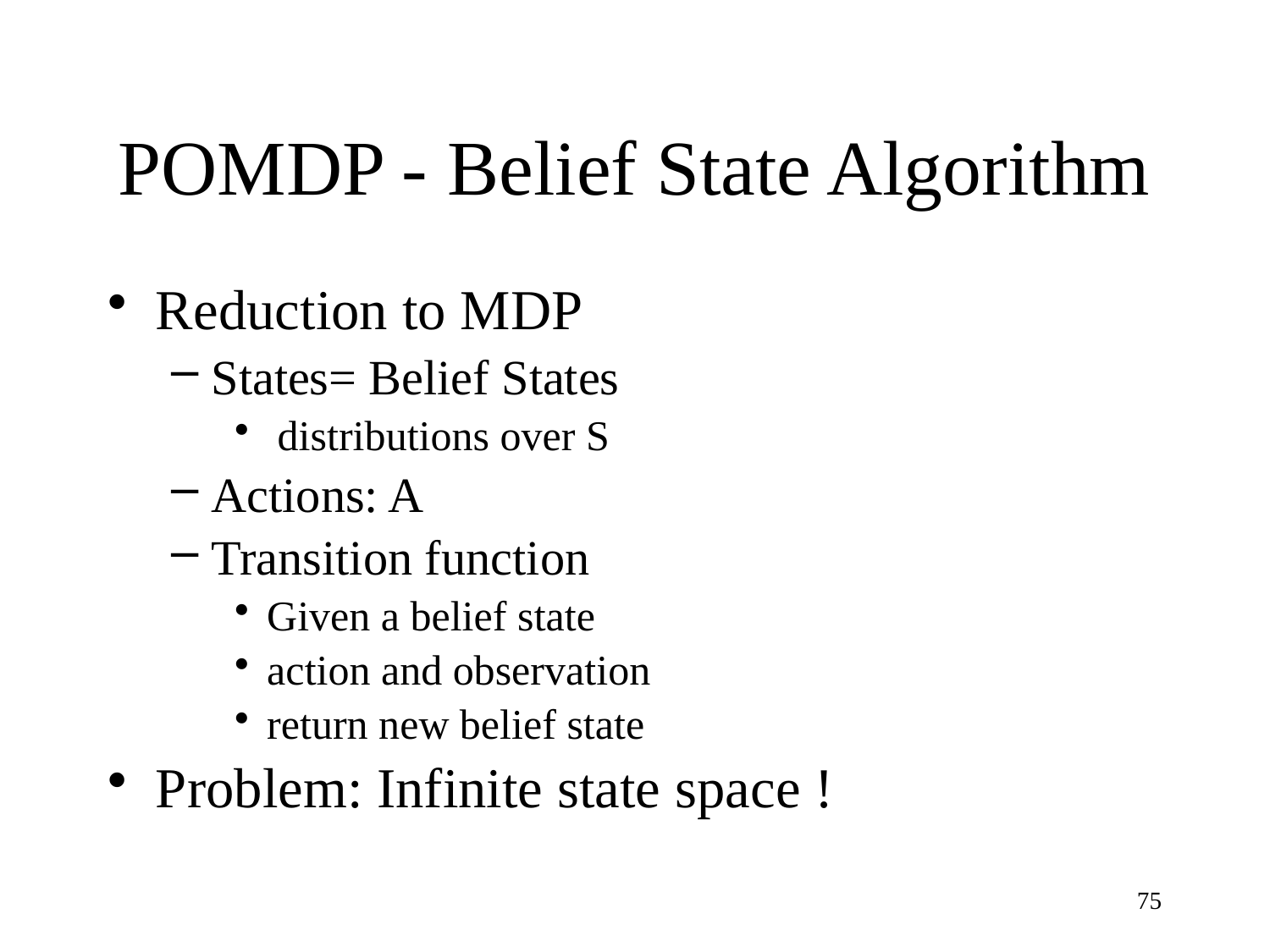

# POMDP - Belief State Algorithm
Reduction to MDP
States= Belief States
 distributions over S
Actions: A
Transition function
Given a belief state
action and observation
return new belief state
Problem: Infinite state space !
75